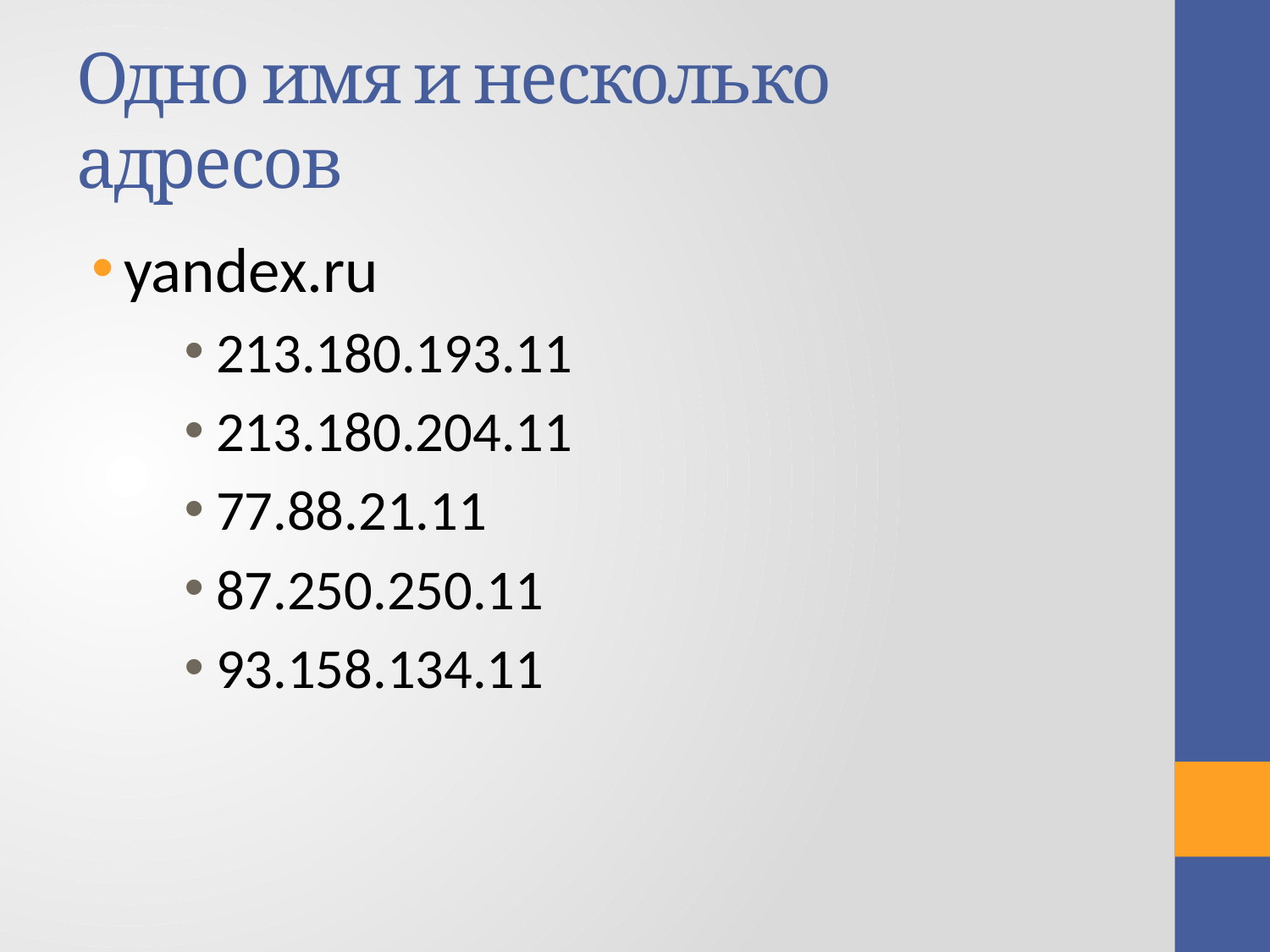

# Одно имя и несколько адресов
yandex.ru
213.180.193.11
213.180.204.11
77.88.21.11
87.250.250.11
93.158.134.11